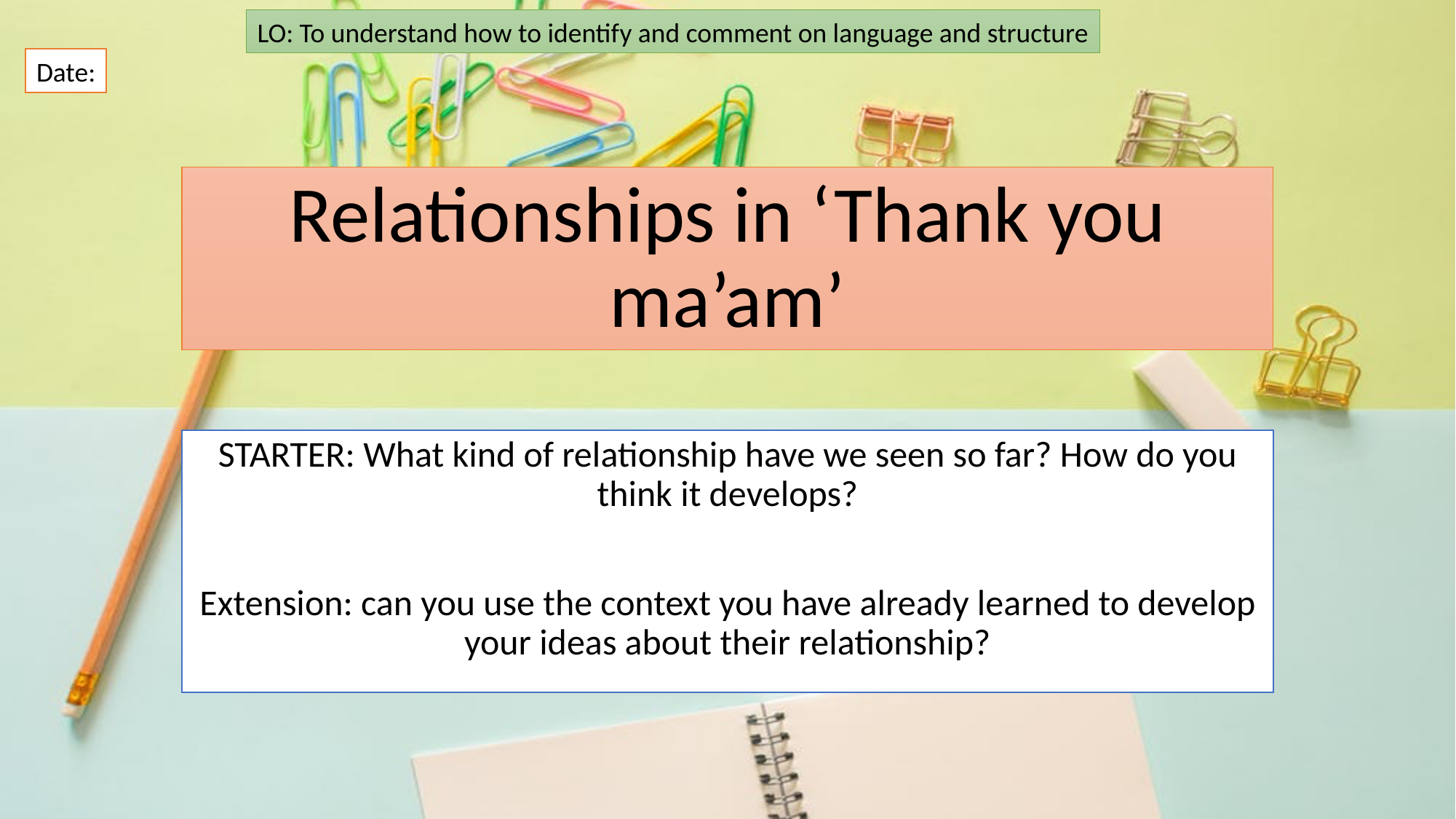

LO: To understand how to identify and comment on language and structure
Date:
# Relationships in ‘Thank you ma’am’
STARTER: What kind of relationship have we seen so far? How do you think it develops?

Extension: can you use the context you have already learned to develop your ideas about their relationship?